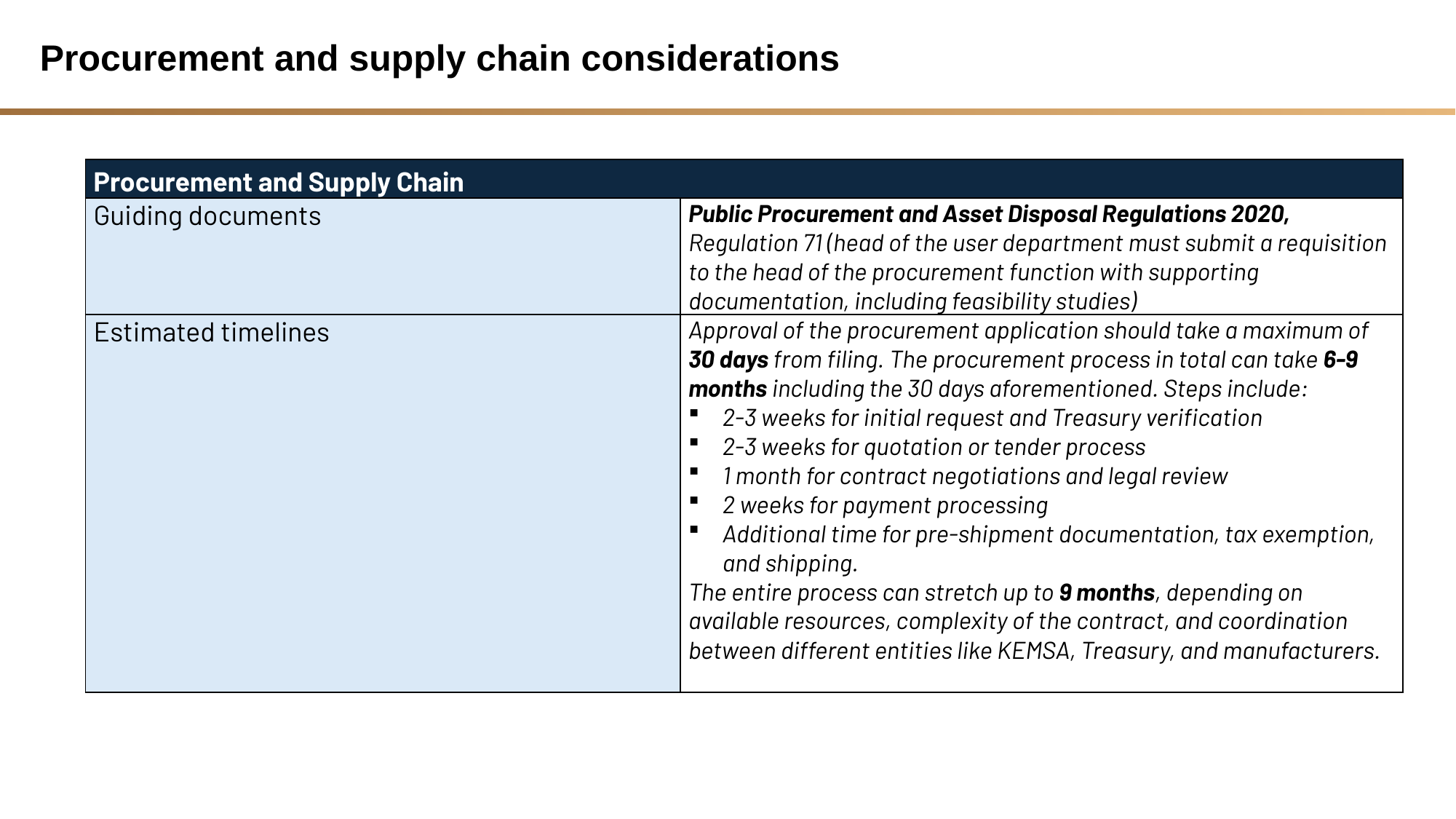

Procurement and supply chain considerations
| Procurement and Supply Chain |  |
| --- | --- |
| Guiding documents | Public Procurement and Asset Disposal Regulations 2020, Regulation 71 (head of the user department must submit a requisition to the head of the procurement function with supporting documentation, including feasibility studies) |
| Estimated timelines | Approval of the procurement application should take a maximum of 30 days from filing. The procurement process in total can take 6-9 months including the 30 days aforementioned. Steps include: 2-3 weeks for initial request and Treasury verification 2-3 weeks for quotation or tender process 1 month for contract negotiations and legal review 2 weeks for payment processing Additional time for pre-shipment documentation, tax exemption, and shipping. The entire process can stretch up to 9 months, depending on available resources, complexity of the contract, and coordination between different entities like KEMSA, Treasury, and manufacturers. |